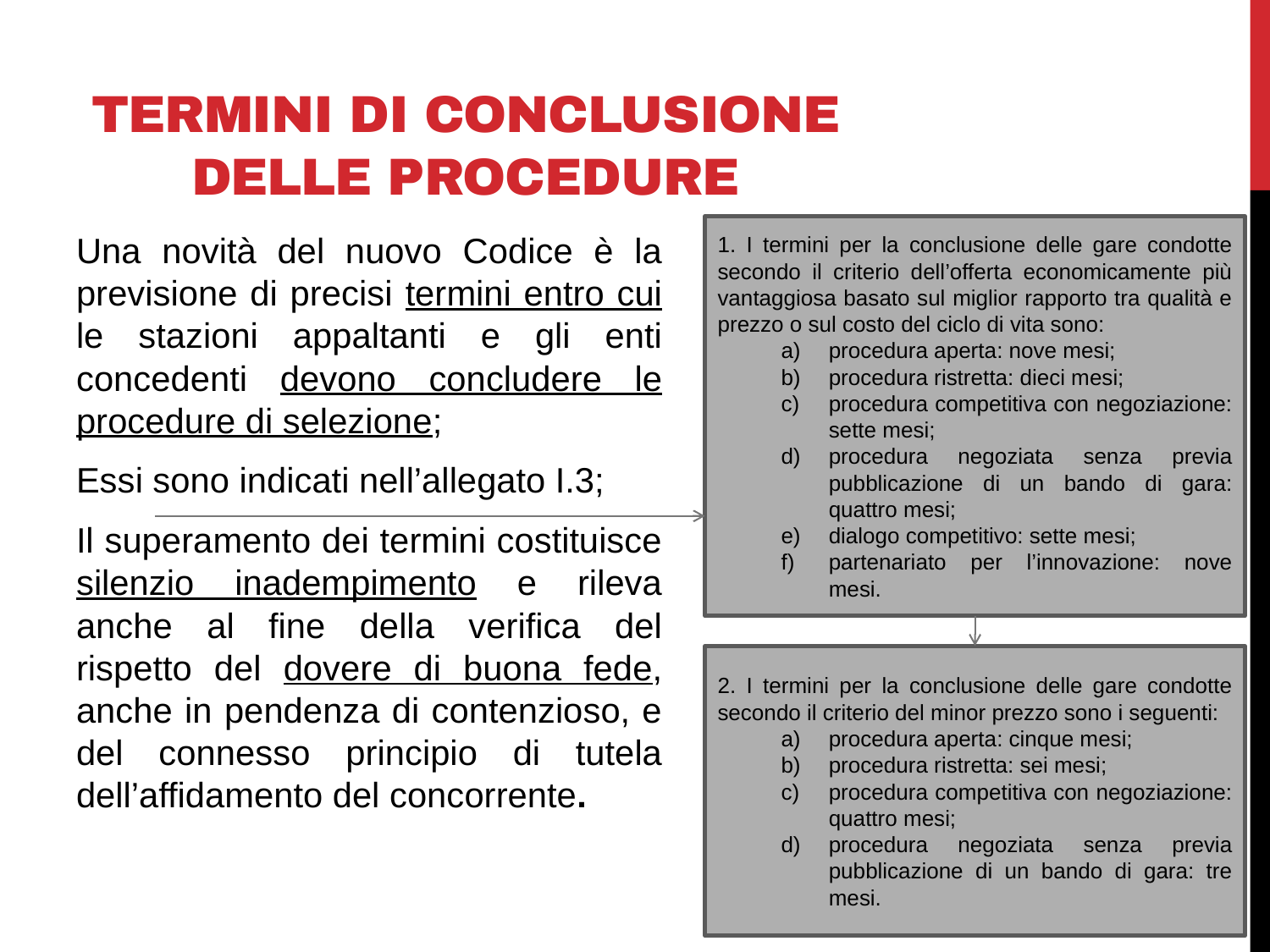

# TERMINI DI CONCLUSIONE DELLE PROCEDURE
1. I termini per la conclusione delle gare condotte secondo il criterio dell’offerta economicamente più vantaggiosa basato sul miglior rapporto tra qualità e prezzo o sul costo del ciclo di vita sono:
procedura aperta: nove mesi;
procedura ristretta: dieci mesi;
procedura competitiva con negoziazione: sette mesi;
procedura negoziata senza previa pubblicazione di un bando di gara: quattro mesi;
dialogo competitivo: sette mesi;
partenariato per l’innovazione: nove mesi.
Una novità del nuovo Codice è la previsione di precisi termini entro cui le stazioni appaltanti e gli enti concedenti devono concludere le procedure di selezione;
Essi sono indicati nell’allegato I.3;
Il superamento dei termini costituisce silenzio inadempimento e rileva anche al fine della verifica del rispetto del dovere di buona fede, anche in pendenza di contenzioso, e del connesso principio di tutela dell’affidamento del concorrente.
2. I termini per la conclusione delle gare condotte secondo il criterio del minor prezzo sono i seguenti:
procedura aperta: cinque mesi;
procedura ristretta: sei mesi;
procedura competitiva con negoziazione: quattro mesi;
procedura negoziata senza previa pubblicazione di un bando di gara: tre mesi.